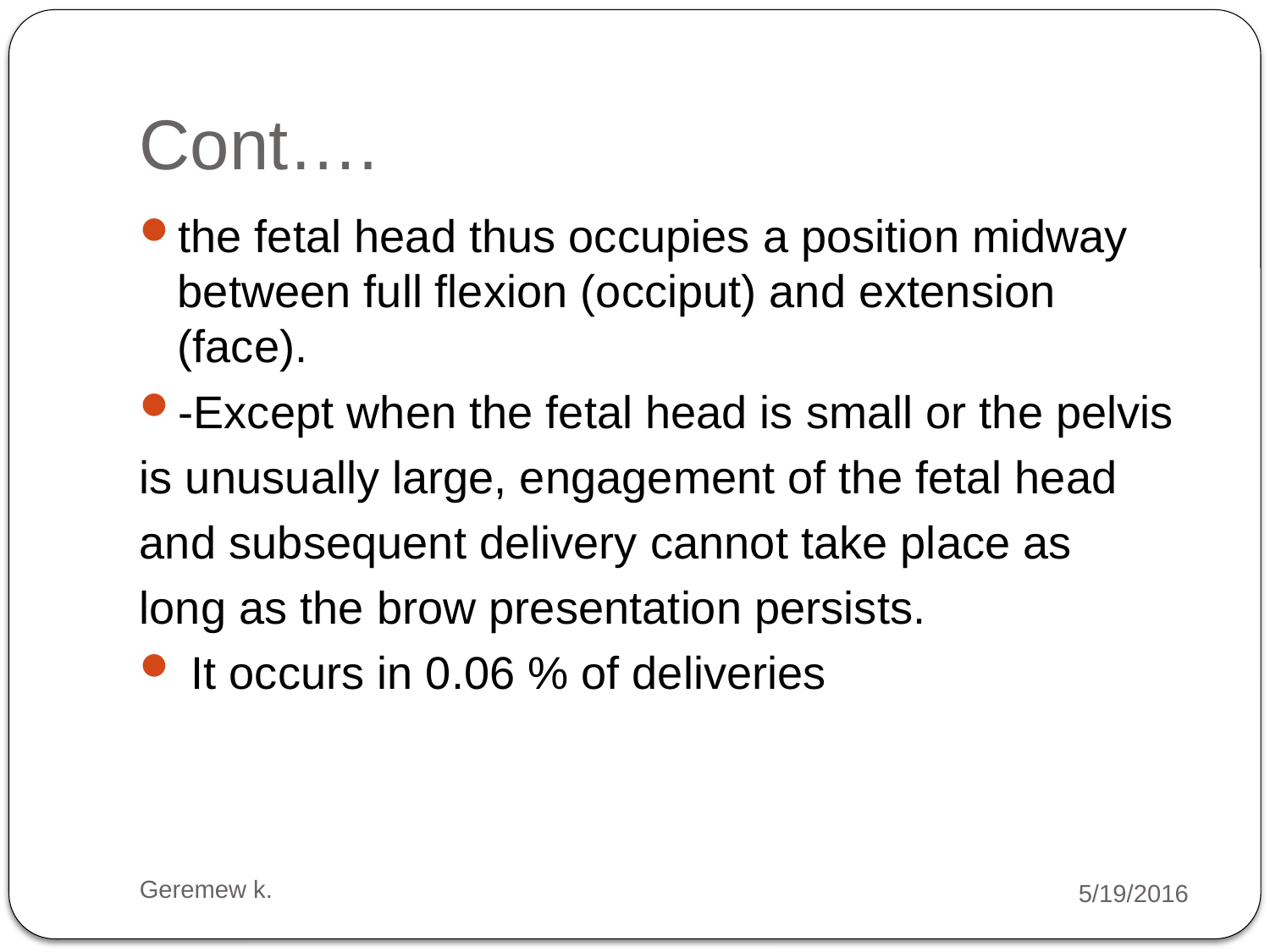

# Cont….
the fetal head thus occupies a position midway between full flexion (occiput) and extension (face).
-Except when the fetal head is small or the pelvis
is unusually large, engagement of the fetal head
and subsequent delivery cannot take place as
long as the brow presentation persists.
 It occurs in 0.06 % of deliveries
Geremew k.
5/19/2016